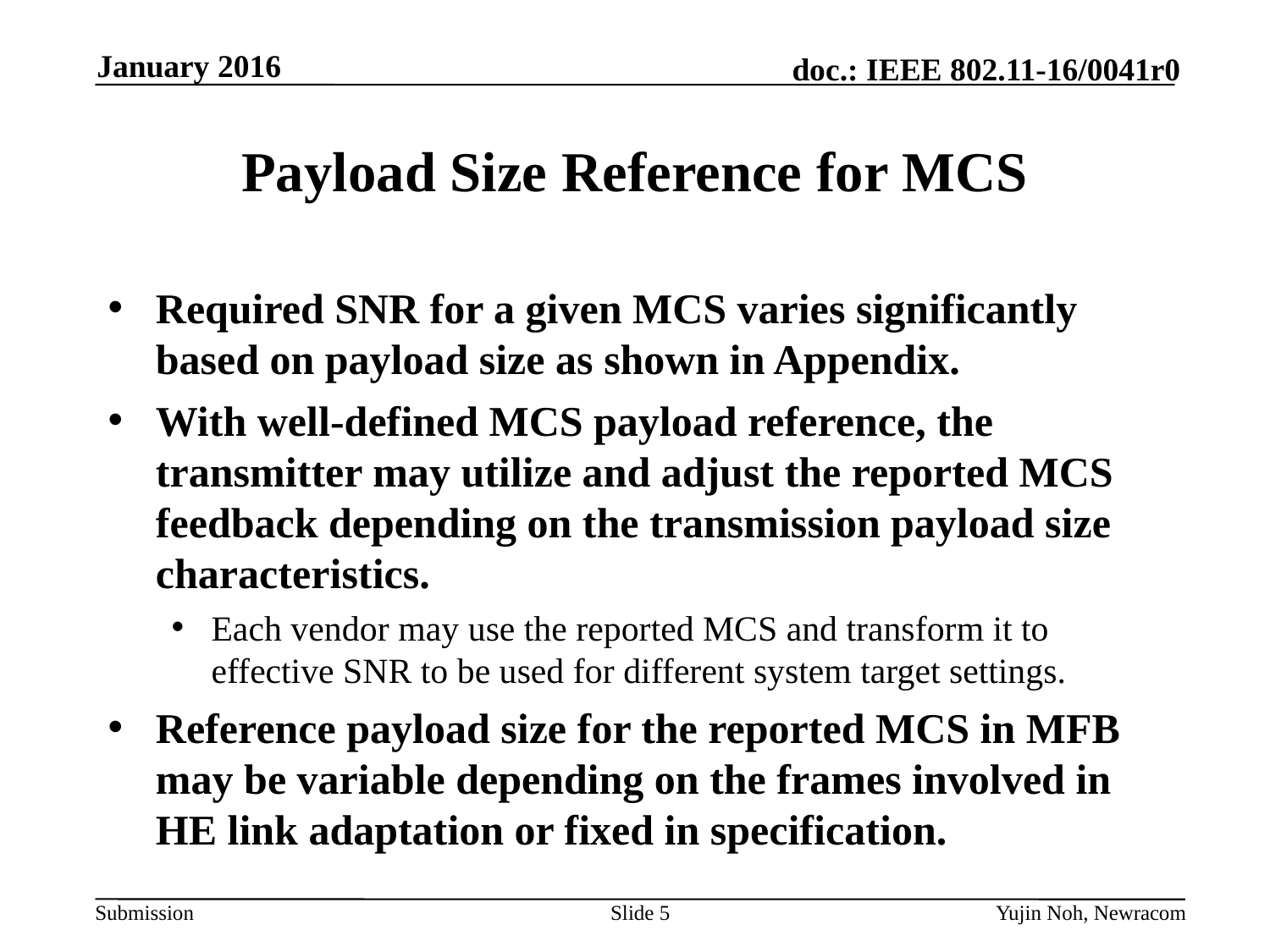

January 2016
# Payload Size Reference for MCS
Required SNR for a given MCS varies significantly based on payload size as shown in Appendix.
With well-defined MCS payload reference, the transmitter may utilize and adjust the reported MCS feedback depending on the transmission payload size characteristics.
Each vendor may use the reported MCS and transform it to effective SNR to be used for different system target settings.
Reference payload size for the reported MCS in MFB may be variable depending on the frames involved in HE link adaptation or fixed in specification.

Slide 5
Yujin Noh, Newracom